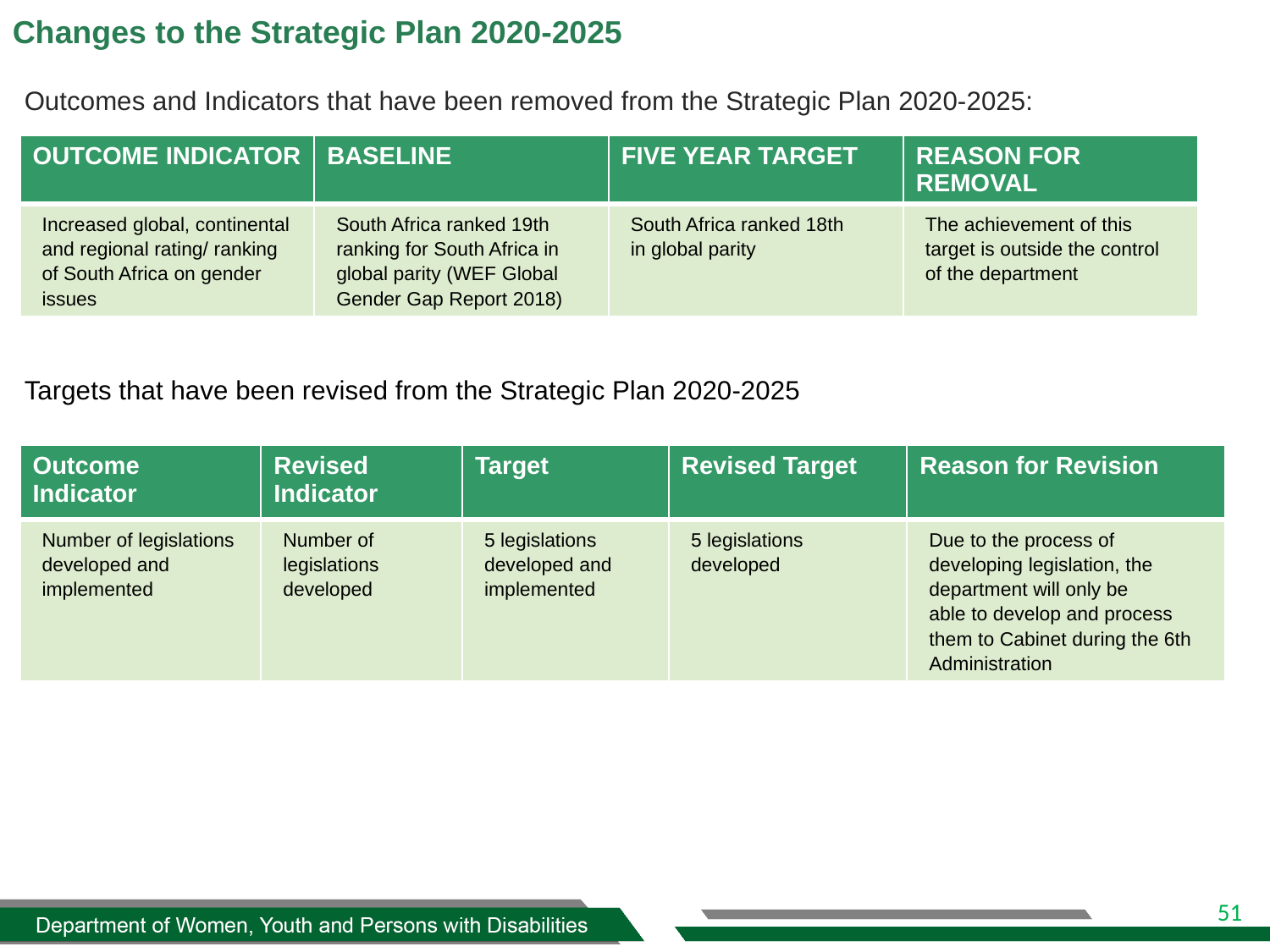

# Changes to the Strategic Plan 2020-2025
Outcomes and Indicators that have been removed from the Strategic Plan 2020-2025:

| OUTCOME INDICATOR | BASELINE | FIVE YEAR TARGET | REASON FOR REMOVAL |
| --- | --- | --- | --- |
| Increased global, continental and regional rating/ ranking of South Africa on gender issues | South Africa ranked 19th ranking for South Africa in global parity (WEF Global Gender Gap Report 2018) | South Africa ranked 18th in global parity | The achievement of this target is outside the control of the department |
Targets that have been revised from the Strategic Plan 2020-2025
| Outcome Indicator | Revised Indicator | Target | Revised Target | Reason for Revision |
| --- | --- | --- | --- | --- |
| Number of legislations developed and implemented | Number of legislations developed | 5 legislations developed and implemented | 5 legislations developed | Due to the process of developing legislation, the department will only be able to develop and process them to Cabinet during the 6th Administration |